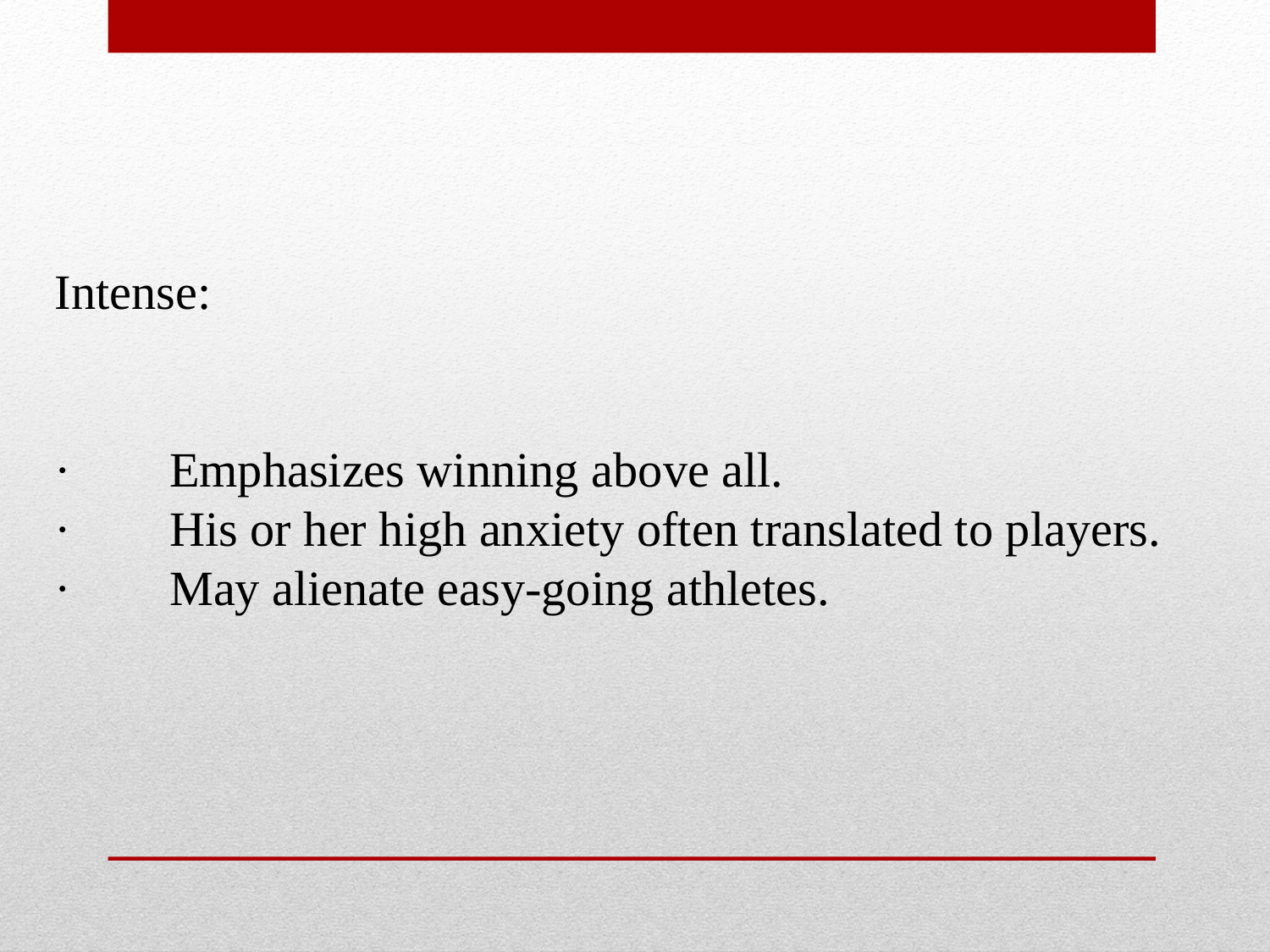

Intense:

·        Emphasizes winning above all.
·        His or her high anxiety often translated to players.
·        May alienate easy-going athletes.